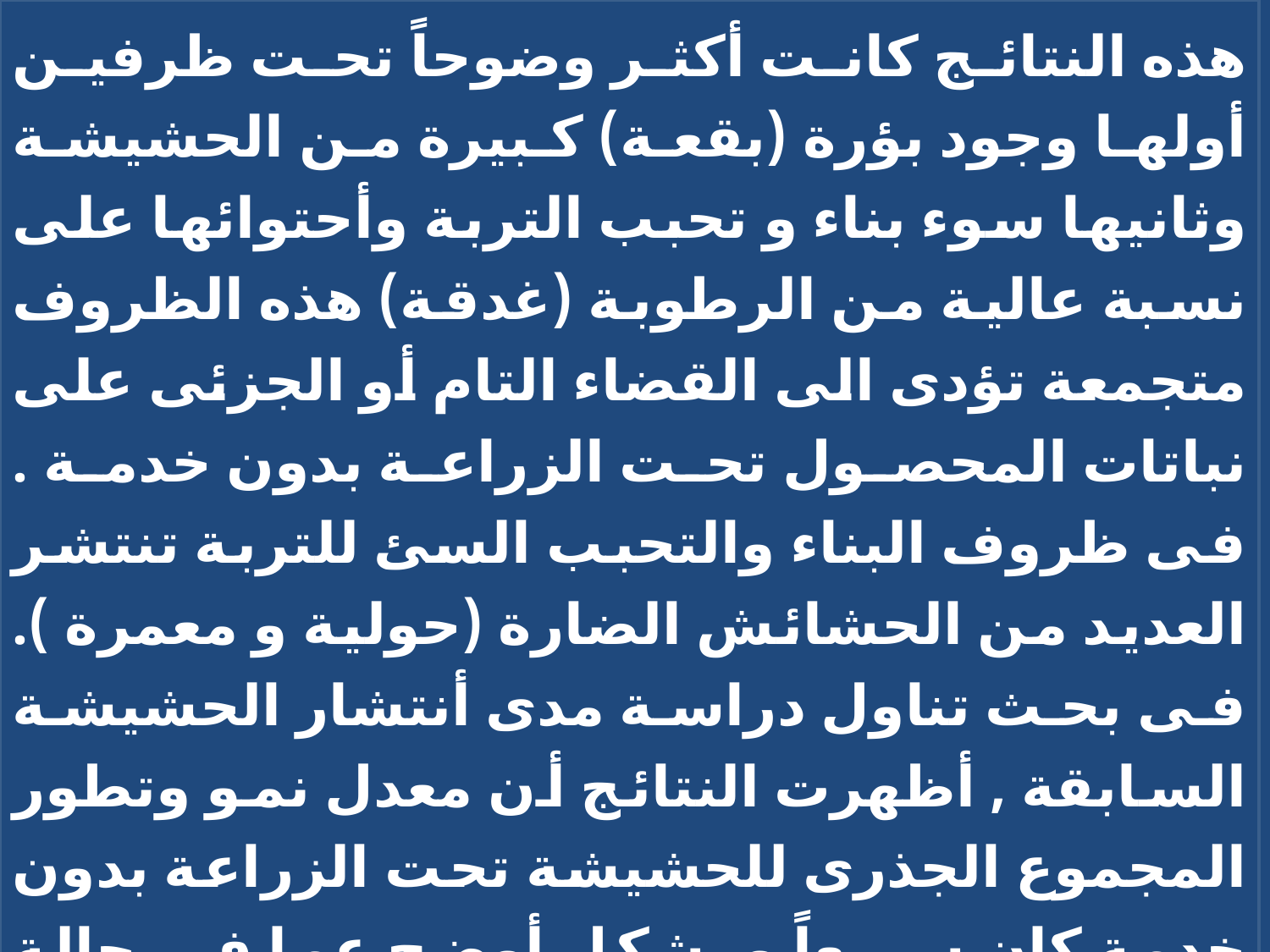

هذه النتائج كانت أكثر وضوحاً تحت ظرفين أولها وجود بؤرة (بقعة) كبيرة من الحشيشة وثانيها سوء بناء و تحبب التربة وأحتوائها على نسبة عالية من الرطوبة (غدقة) هذه الظروف متجمعة تؤدى الى القضاء التام أو الجزئى على نباتات المحصول تحت الزراعة بدون خدمة . فى ظروف البناء والتحبب السئ للتربة تنتشر العديد من الحشائش الضارة (حولية و معمرة ). فى بحث تناول دراسة مدى أنتشار الحشيشة السابقة , أظهرت النتائج أن معدل نمو وتطور المجموع الجذرى للحشيشة تحت الزراعة بدون خدمة كان سريعاً و بشكل أوضح عما فى حالة القلاب المسبوق بالعزيق الألى. أن مدى العمق لأنتشار المجموع الجذرى بمعاملة الزراعة بدون الخدمة كان أقل وبشكل واضح عما فى معاملة الحرث بالقلاب.